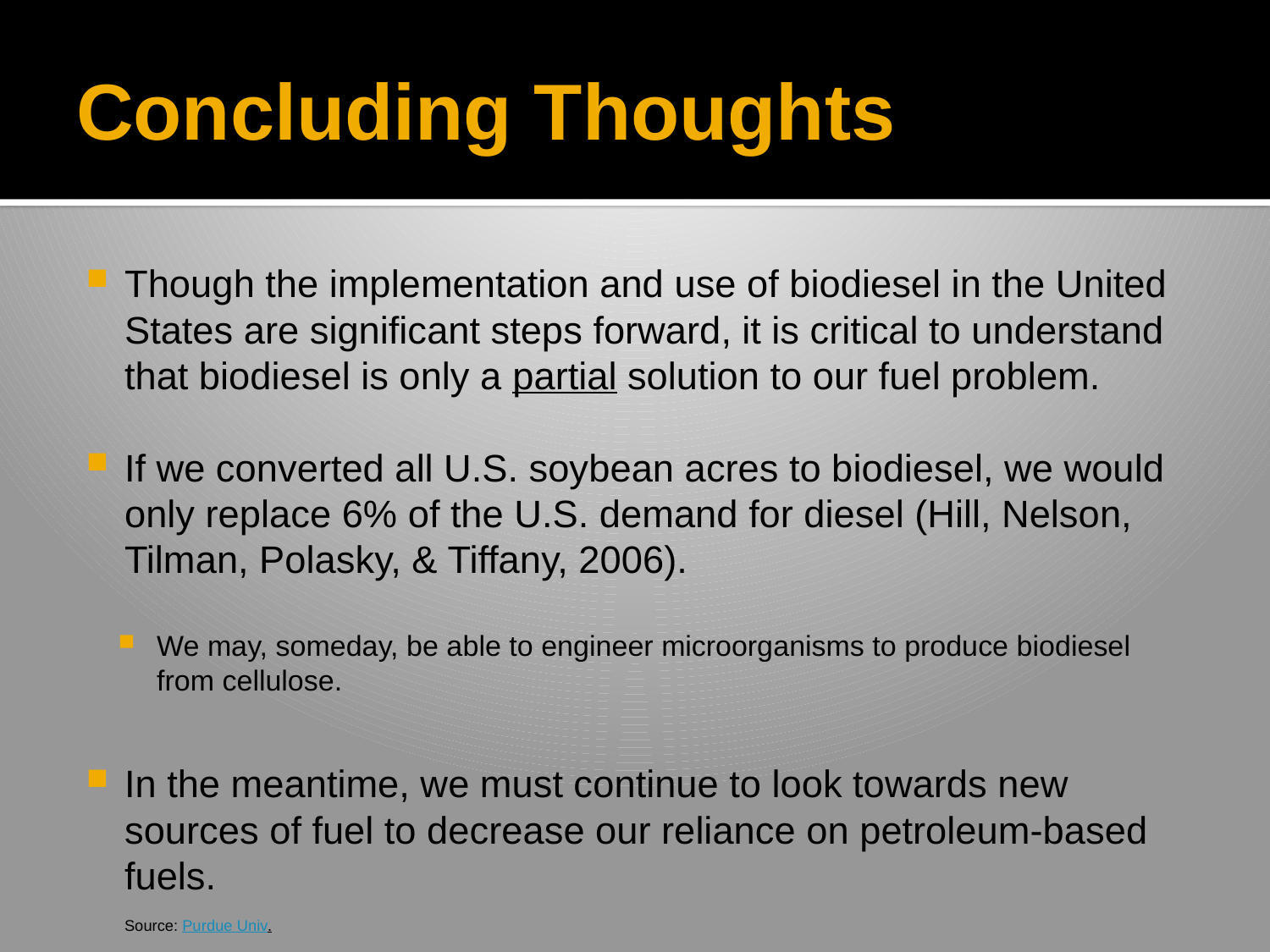

# Concluding Thoughts
Though the implementation and use of biodiesel in the United States are significant steps forward, it is critical to understand that biodiesel is only a partial solution to our fuel problem.
If we converted all U.S. soybean acres to biodiesel, we would only replace 6% of the U.S. demand for diesel (Hill, Nelson, Tilman, Polasky, & Tiffany, 2006).
We may, someday, be able to engineer microorganisms to produce biodiesel from cellulose.

In the meantime, we must continue to look towards new sources of fuel to decrease our reliance on petroleum-based fuels.
Source: Purdue Univ.